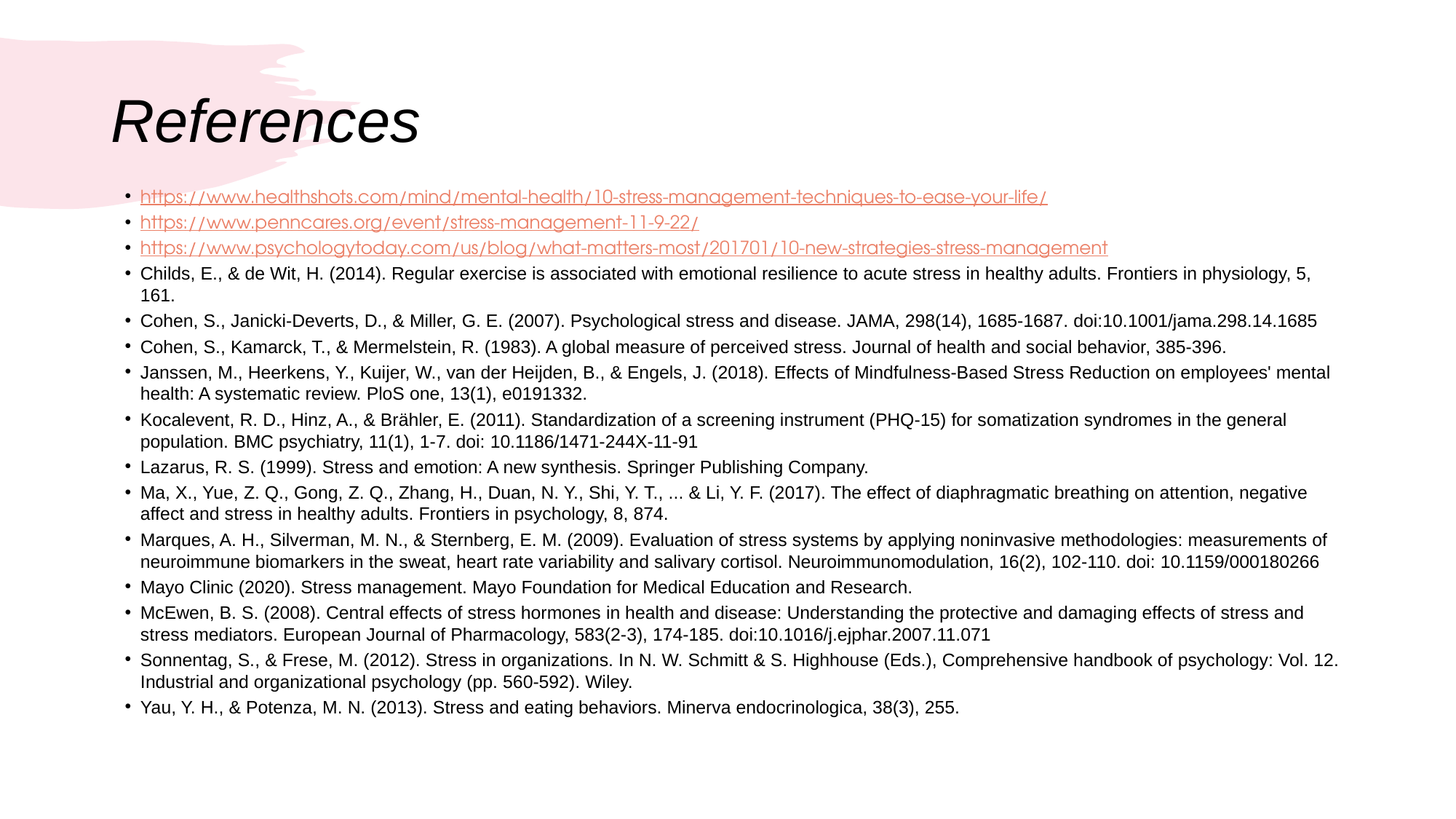

# References
https://www.healthshots.com/mind/mental-health/10-stress-management-techniques-to-ease-your-life/
https://www.penncares.org/event/stress-management-11-9-22/
https://www.psychologytoday.com/us/blog/what-matters-most/201701/10-new-strategies-stress-management
Childs, E., & de Wit, H. (2014). Regular exercise is associated with emotional resilience to acute stress in healthy adults. Frontiers in physiology, 5, 161.
Cohen, S., Janicki-Deverts, D., & Miller, G. E. (2007). Psychological stress and disease. JAMA, 298(14), 1685-1687. doi:10.1001/jama.298.14.1685
Cohen, S., Kamarck, T., & Mermelstein, R. (1983). A global measure of perceived stress. Journal of health and social behavior, 385-396.
Janssen, M., Heerkens, Y., Kuijer, W., van der Heijden, B., & Engels, J. (2018). Effects of Mindfulness-Based Stress Reduction on employees' mental health: A systematic review. PloS one, 13(1), e0191332.
Kocalevent, R. D., Hinz, A., & Brähler, E. (2011). Standardization of a screening instrument (PHQ-15) for somatization syndromes in the general population. BMC psychiatry, 11(1), 1-7. doi: 10.1186/1471-244X-11-91
Lazarus, R. S. (1999). Stress and emotion: A new synthesis. Springer Publishing Company.
Ma, X., Yue, Z. Q., Gong, Z. Q., Zhang, H., Duan, N. Y., Shi, Y. T., ... & Li, Y. F. (2017). The effect of diaphragmatic breathing on attention, negative affect and stress in healthy adults. Frontiers in psychology, 8, 874.
Marques, A. H., Silverman, M. N., & Sternberg, E. M. (2009). Evaluation of stress systems by applying noninvasive methodologies: measurements of neuroimmune biomarkers in the sweat, heart rate variability and salivary cortisol. Neuroimmunomodulation, 16(2), 102-110. doi: 10.1159/000180266
Mayo Clinic (2020). Stress management. Mayo Foundation for Medical Education and Research.
McEwen, B. S. (2008). Central effects of stress hormones in health and disease: Understanding the protective and damaging effects of stress and stress mediators. European Journal of Pharmacology, 583(2-3), 174-185. doi:10.1016/j.ejphar.2007.11.071
Sonnentag, S., & Frese, M. (2012). Stress in organizations. In N. W. Schmitt & S. Highhouse (Eds.), Comprehensive handbook of psychology: Vol. 12. Industrial and organizational psychology (pp. 560-592). Wiley.
Yau, Y. H., & Potenza, M. N. (2013). Stress and eating behaviors. Minerva endocrinologica, 38(3), 255.